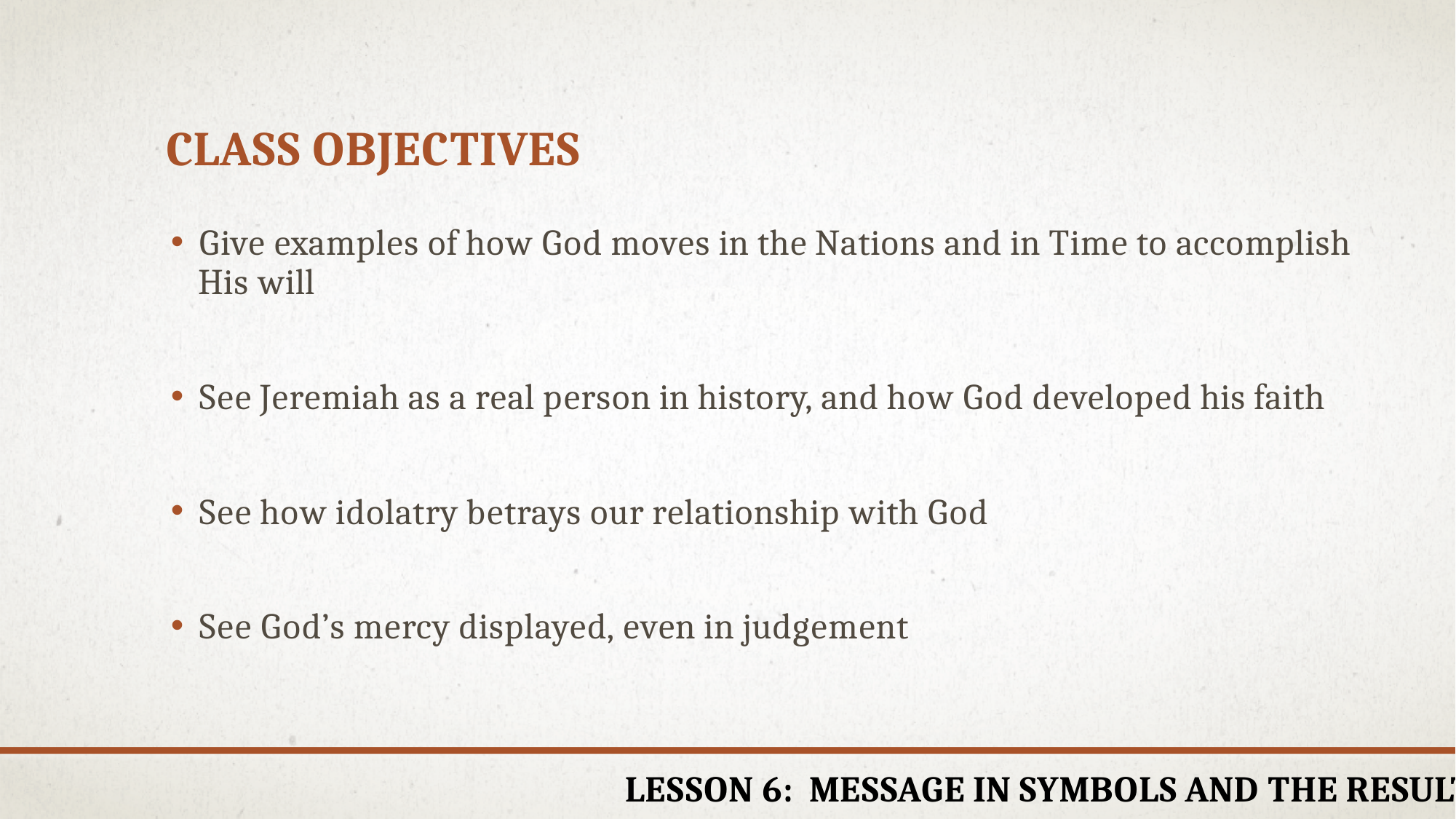

# Class Objectives
Give examples of how God moves in the Nations and in Time to accomplish His will
See Jeremiah as a real person in history, and how God developed his faith
See how idolatry betrays our relationship with God
See God’s mercy displayed, even in judgement
Lesson 6:  Message in Symbols and the Results